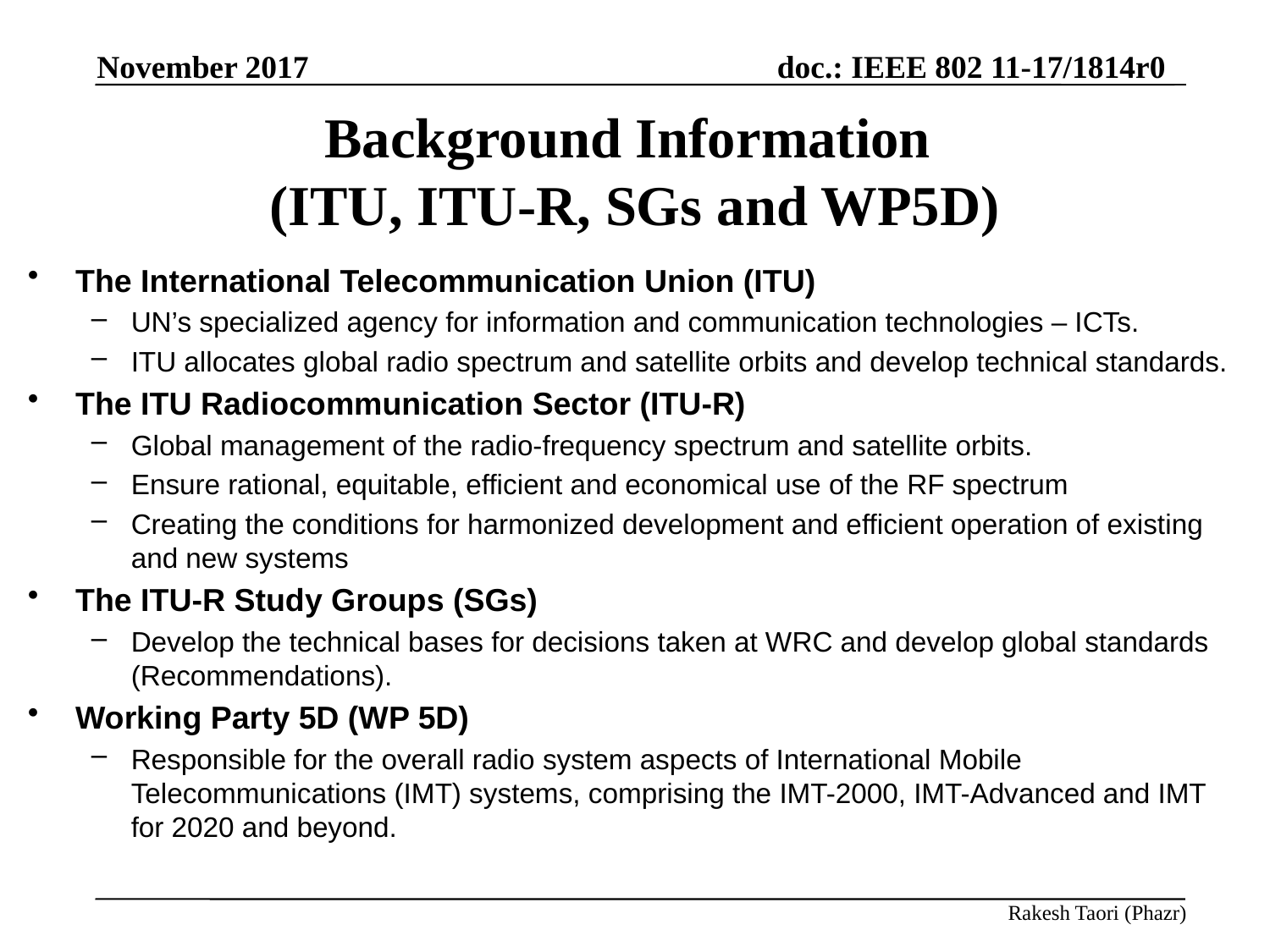

November 2017
# Background Information (ITU, ITU-R, SGs and WP5D)
The International Telecommunication Union (ITU)
UN’s specialized agency for information and communication technologies – ICTs.
ITU allocates global radio spectrum and satellite orbits and develop technical standards.
The ITU Radiocommunication Sector (ITU-R)
Global management of the radio-frequency spectrum and satellite orbits.
Ensure rational, equitable, efficient and economical use of the RF spectrum
Creating the conditions for harmonized development and efficient operation of existing and new systems
The ITU-R Study Groups (SGs)
Develop the technical bases for decisions taken at WRC and develop global standards (Recommendations).
Working Party 5D (WP 5D)
Responsible for the overall radio system aspects of International Mobile Telecommunications (IMT) systems, comprising the IMT-2000, IMT-Advanced and IMT for 2020 and beyond.

Rakesh Taori (Phazr)